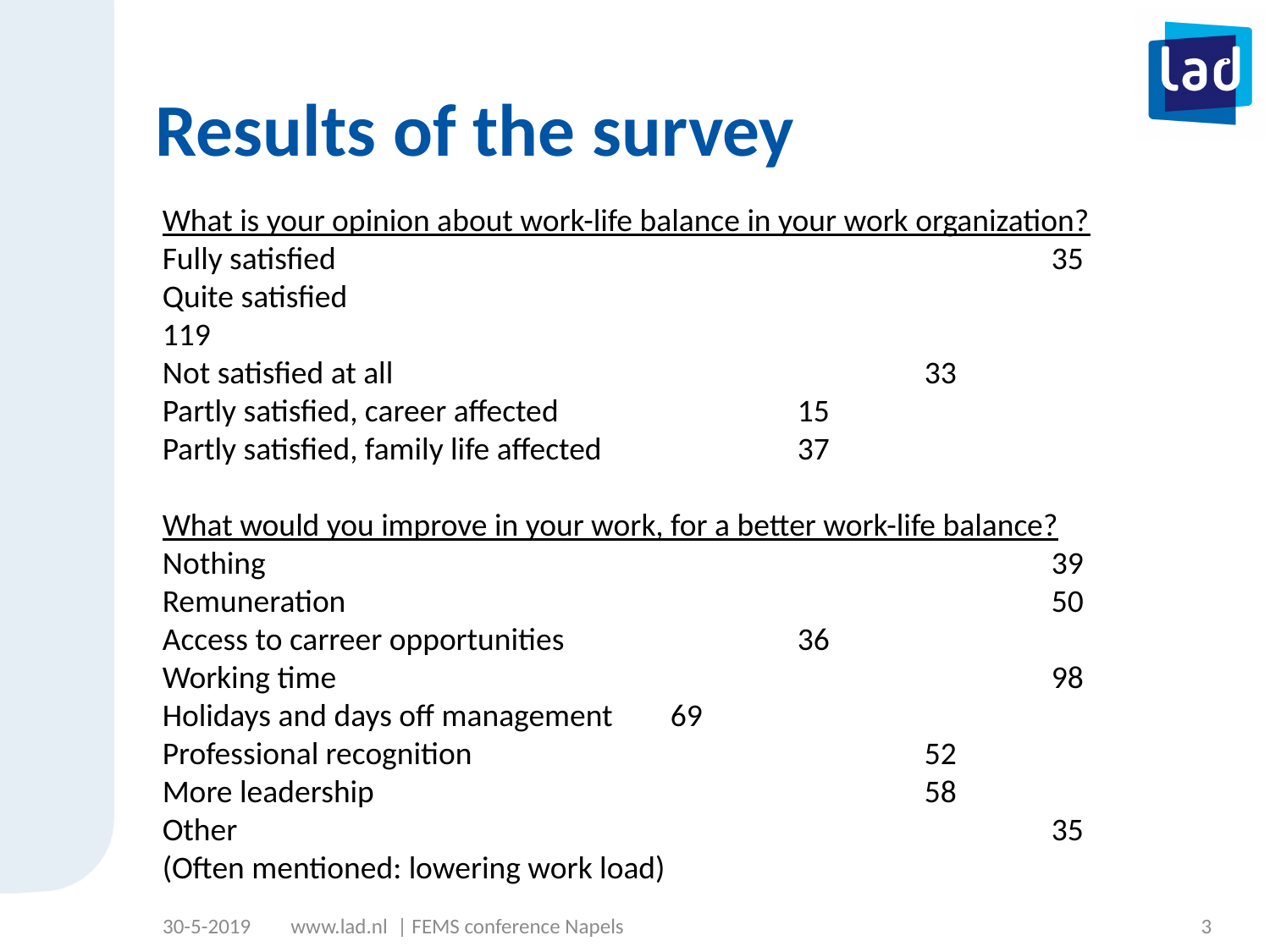

# Results of the survey

What is your opinion about work-life balance in your work organization?
Fully satisfied						35
Quite satisfied						119
Not satisfied at all					33
Partly satisfied, career affected		15
Partly satisfied, family life affected		37

What would you improve in your work, for a better work-life balance?
Nothing							39
Remuneration						50
Access to carreer opportunities		36
Working time 						98
Holidays and days off management	69
Professional recognition				52
More leadership					58
Other							35
(Often mentioned: lowering work load)
30-5-2019
www.lad.nl  | FEMS conference Napels
3